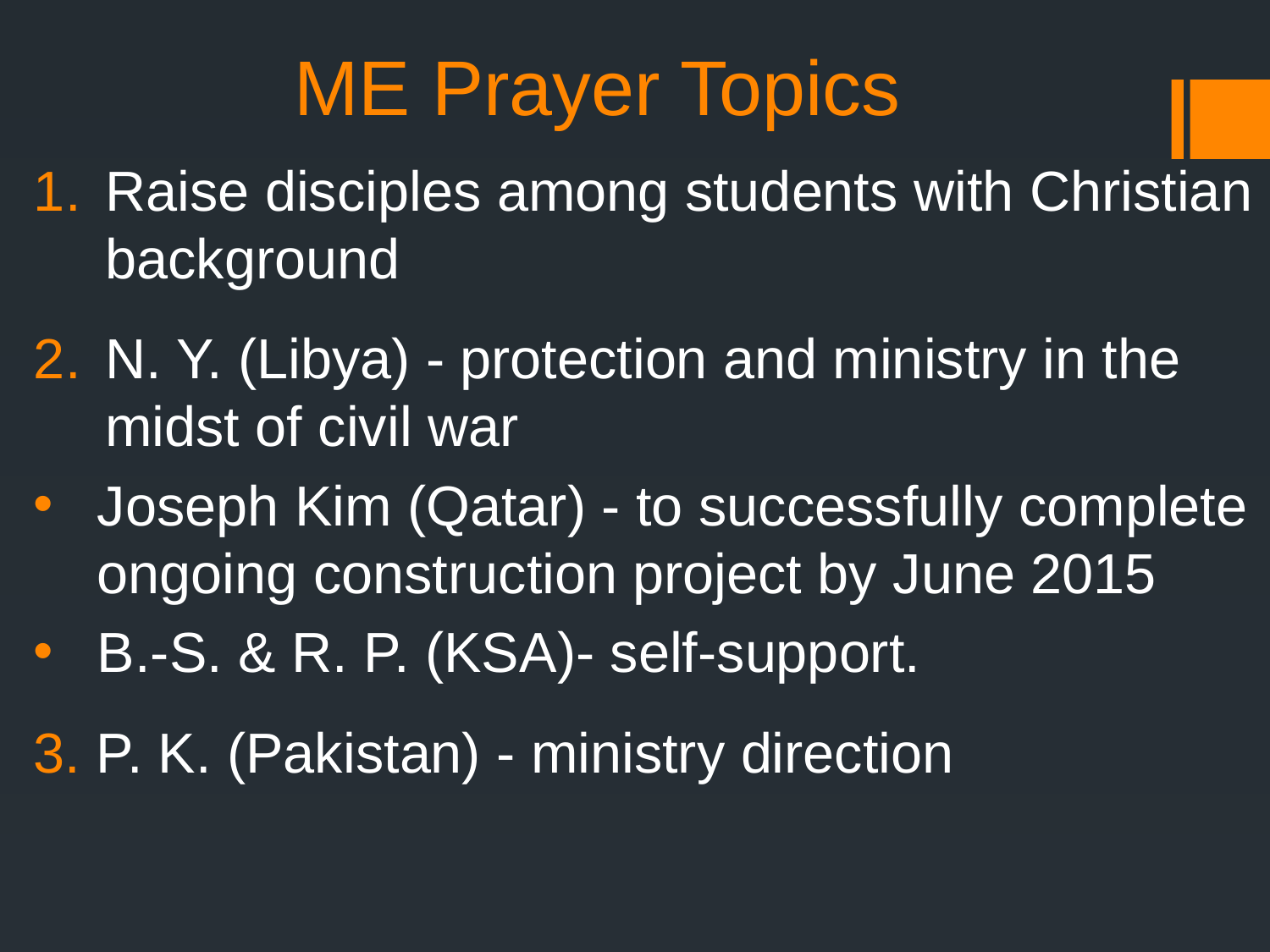

# ME Prayer Topics
Raise disciples among students with Christian background
N. Y. (Libya) - protection and ministry in the midst of civil war
Joseph Kim (Qatar) - to successfully complete ongoing construction project by June 2015
B.-S. & R. P. (KSA)- self-support.
3. P. K. (Pakistan) - ministry direction